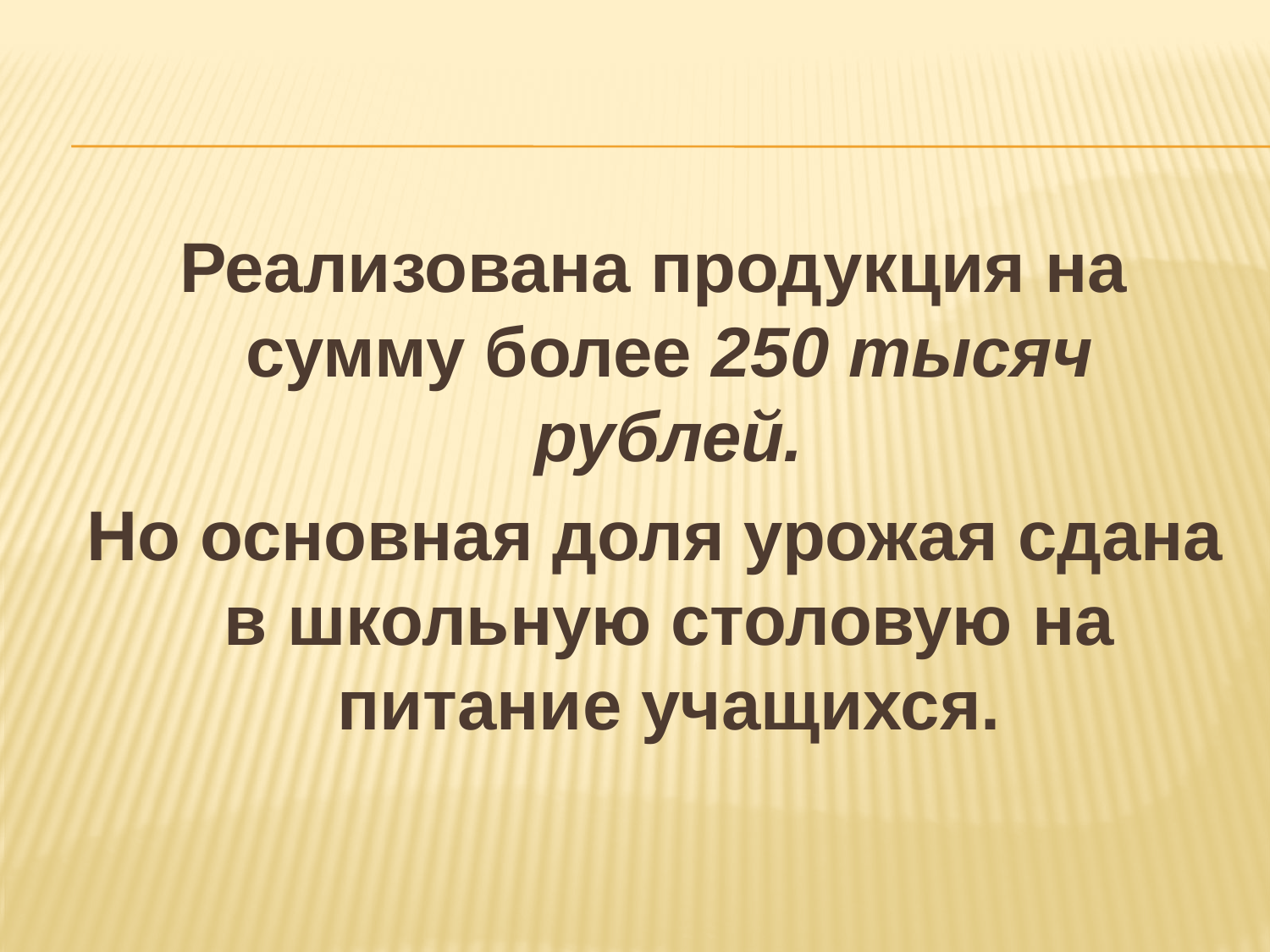

#
 Реализована продукция на сумму более 250 тысяч рублей.
 Но основная доля урожая сдана в школьную столовую на питание учащихся.